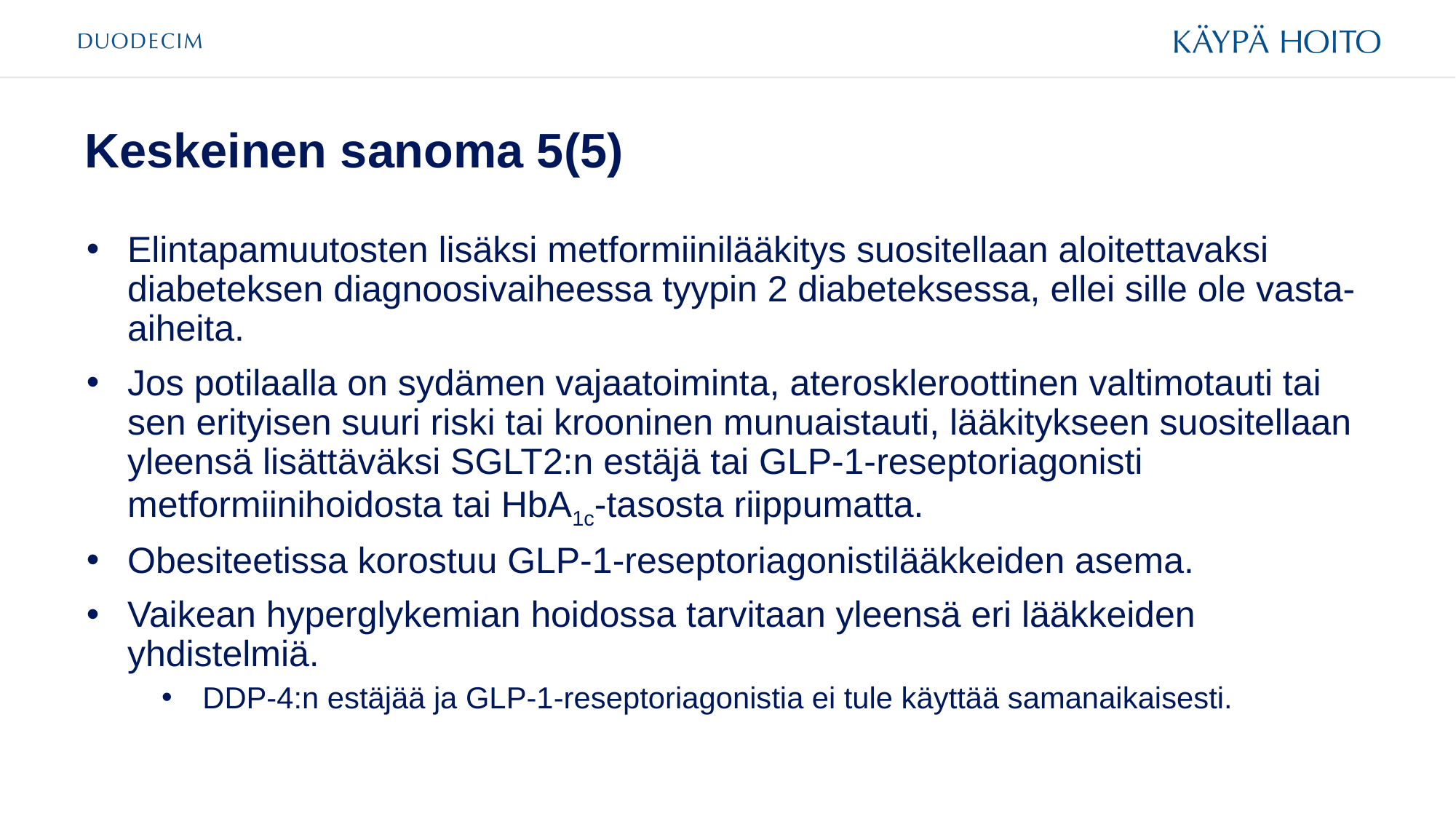

# Keskeinen sanoma 5(5)
Elintapamuutosten lisäksi metformiinilääkitys suositellaan aloitettavaksi diabeteksen diagnoosivaiheessa tyypin 2 diabeteksessa, ellei sille ole vasta-aiheita.
Jos potilaalla on sydämen vajaatoiminta, ateroskleroottinen valtimotauti tai sen erityisen suuri riski tai krooninen munuaistauti, lääkitykseen suositellaan yleensä lisättäväksi SGLT2:n estäjä tai GLP-1-reseptoriagonisti metformiinihoidosta tai HbA1c-tasosta riippumatta.
Obesiteetissa korostuu GLP-1-reseptoriagonistilääkkeiden asema.
Vaikean hyperglykemian hoidossa tarvitaan yleensä eri lääkkeiden yhdistelmiä.
DDP-4:n estäjää ja GLP-1-reseptoriagonistia ei tule käyttää samanaikaisesti.